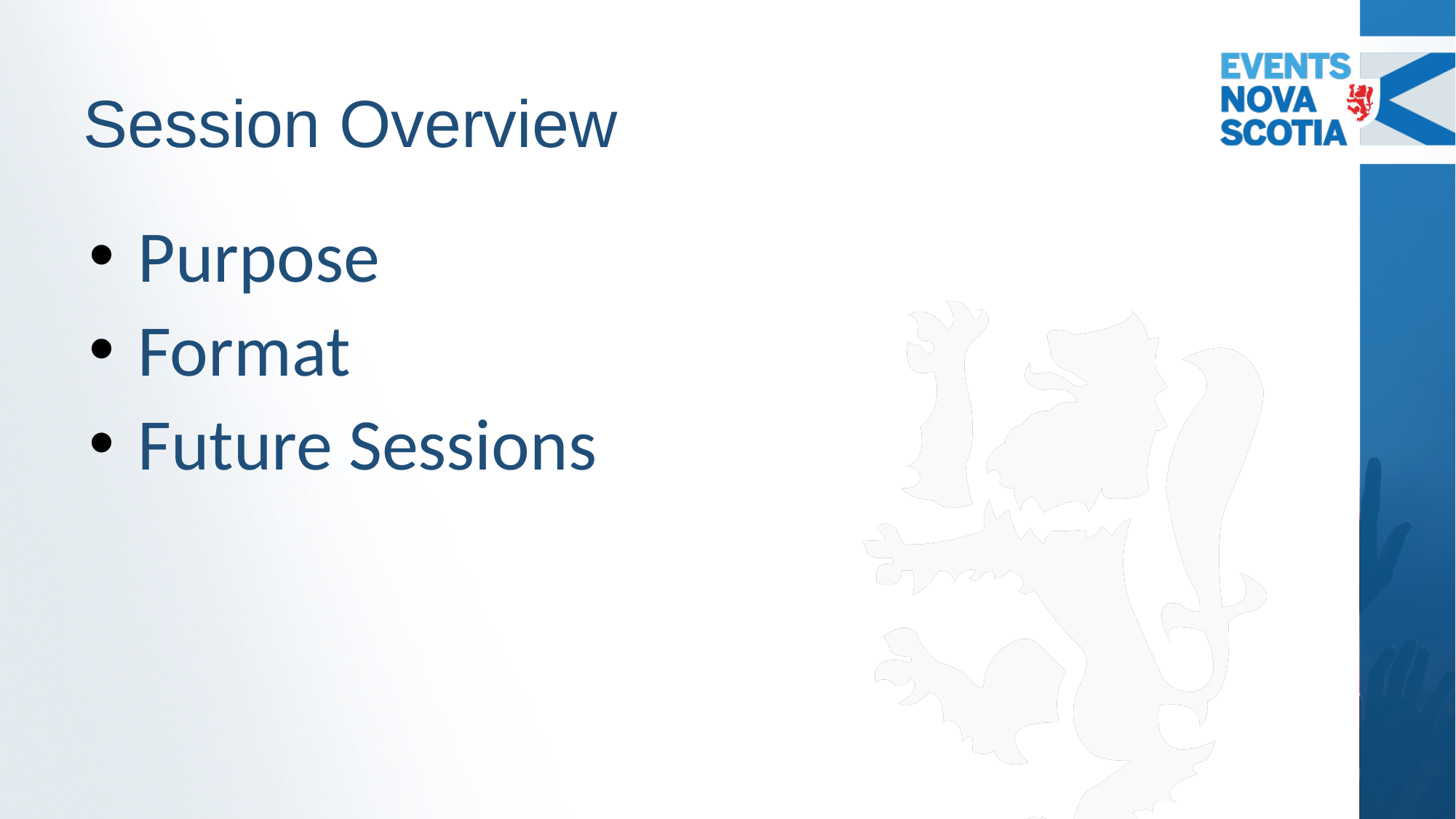

# Session Overview
Purpose
Format
Future Sessions